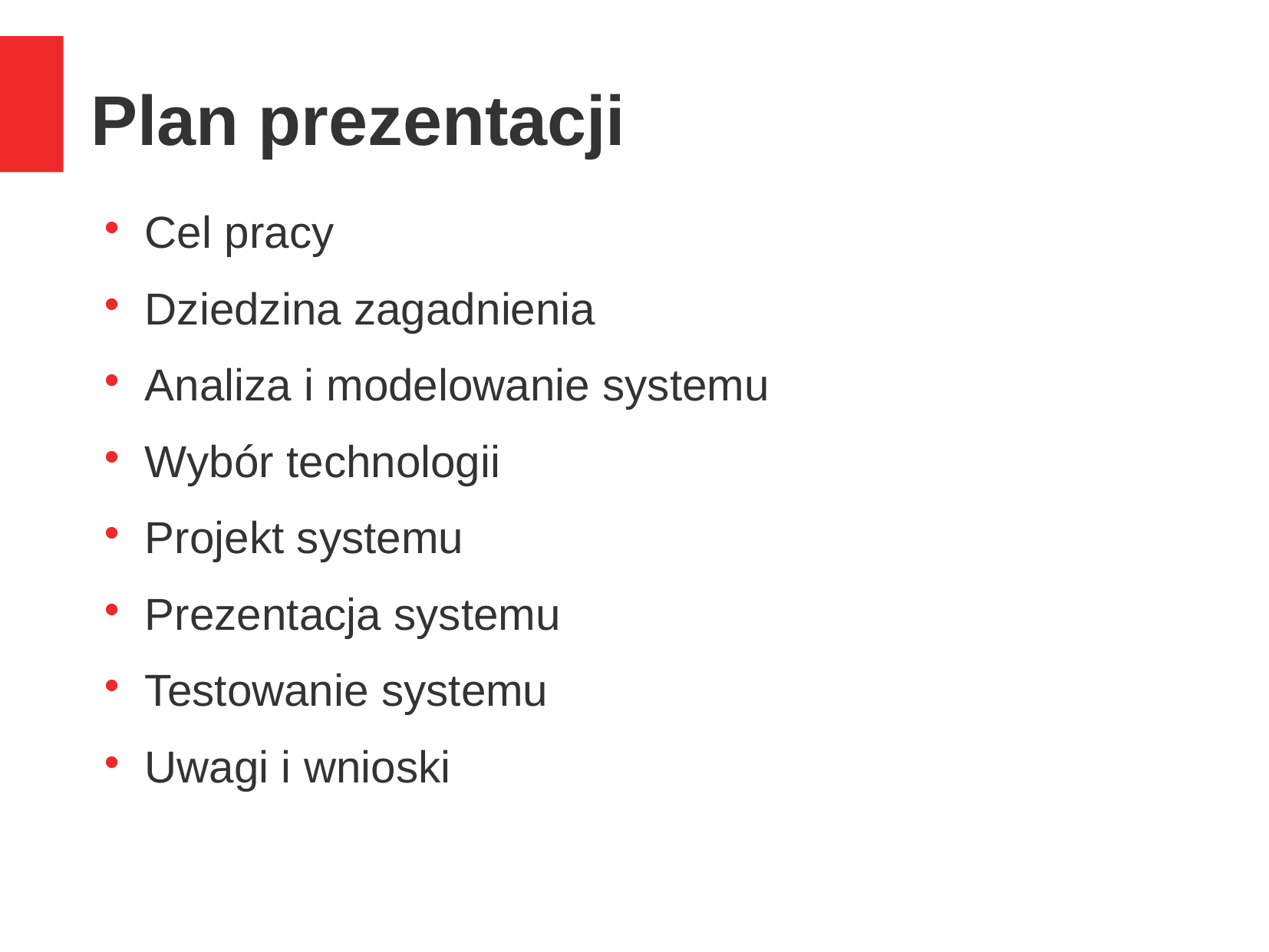

# Plan prezentacji
Cel pracy
Dziedzina zagadnienia
Analiza i modelowanie systemu
Wybór technologii
Projekt systemu
Prezentacja systemu
Testowanie systemu
Uwagi i wnioski